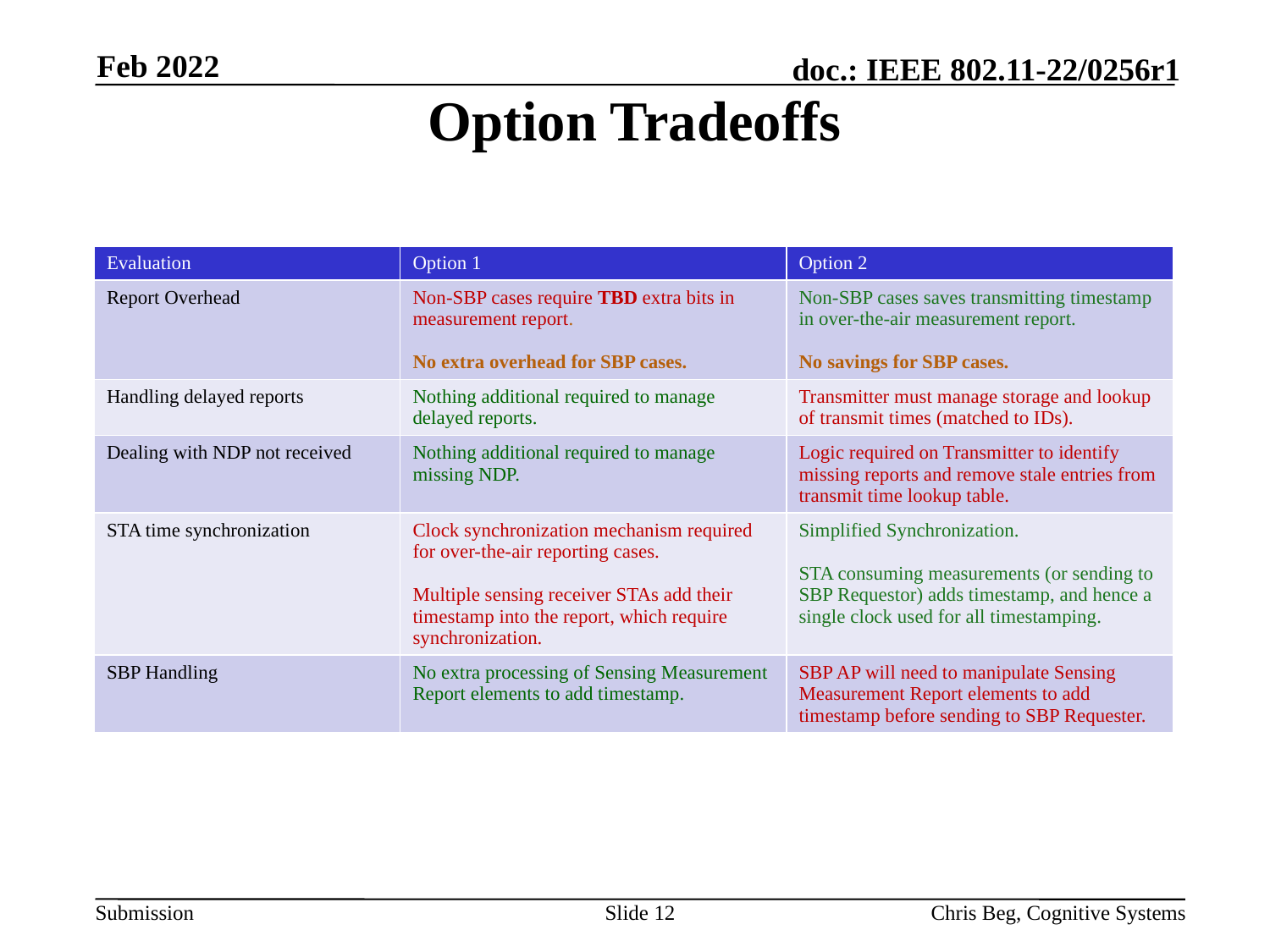

Feb 2022
# Option Tradeoffs
| Evaluation | Option 1 | Option 2 |
| --- | --- | --- |
| Report Overhead | Non-SBP cases require TBD extra bits in measurement report. No extra overhead for SBP cases. | Non-SBP cases saves transmitting timestamp in over-the-air measurement report. No savings for SBP cases. |
| Handling delayed reports | Nothing additional required to manage delayed reports. | Transmitter must manage storage and lookup of transmit times (matched to IDs). |
| Dealing with NDP not received | Nothing additional required to manage missing NDP. | Logic required on Transmitter to identify missing reports and remove stale entries from transmit time lookup table. |
| STA time synchronization | Clock synchronization mechanism required for over-the-air reporting cases. Multiple sensing receiver STAs add their timestamp into the report, which require synchronization. | Simplified Synchronization. STA consuming measurements (or sending to SBP Requestor) adds timestamp, and hence a single clock used for all timestamping. |
| SBP Handling | No extra processing of Sensing Measurement Report elements to add timestamp. | SBP AP will need to manipulate Sensing Measurement Report elements to add timestamp before sending to SBP Requester. |
Slide 12
Chris Beg, Cognitive Systems